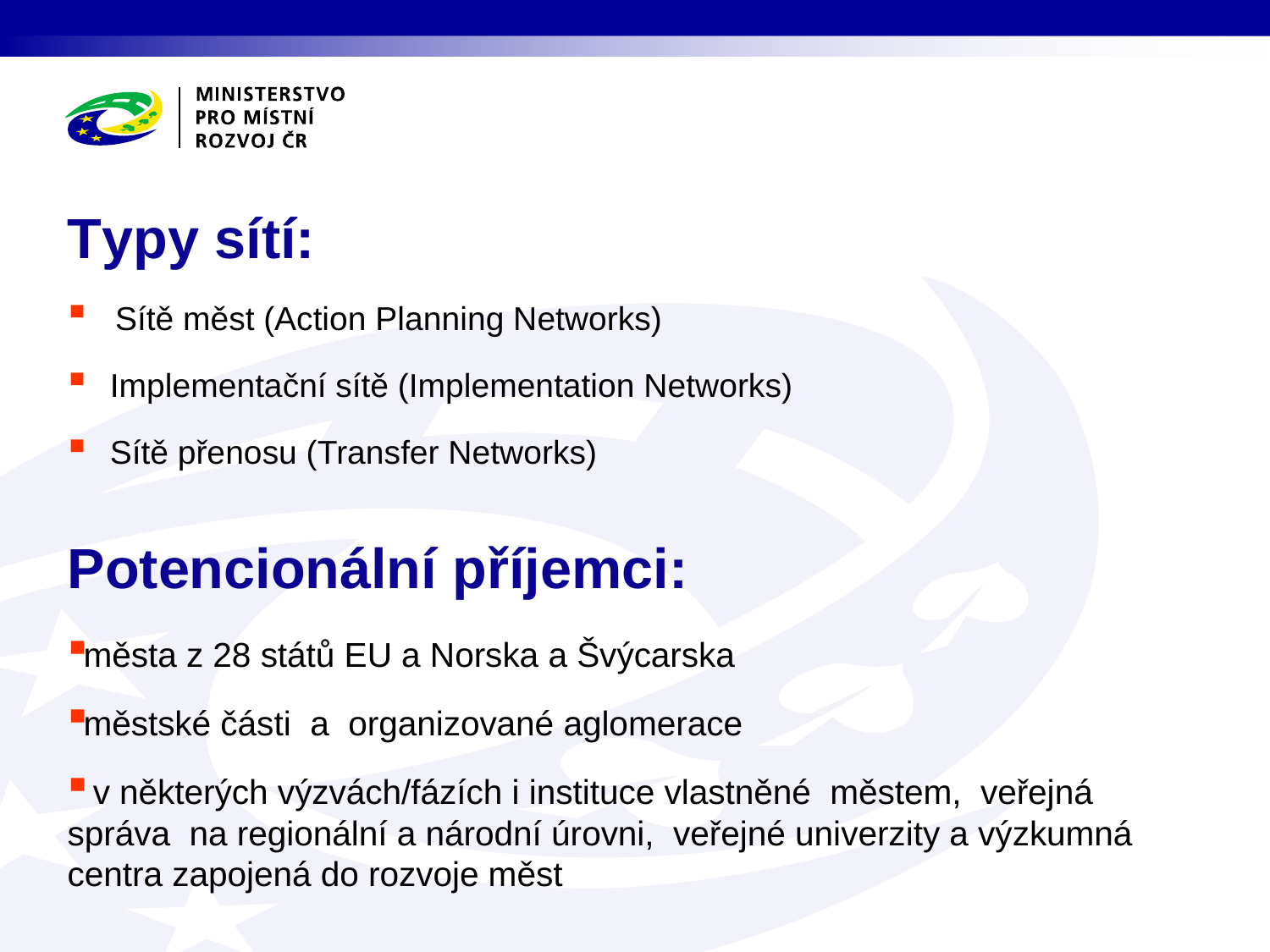

# Typy sítí:
Sítě měst (Action Planning Networks)
   Implementační sítě (Implementation Networks)
   Sítě přenosu (Transfer Networks)

města z 28 států EU a Norska a Švýcarska
městské části  a  organizované aglomerace
 v některých výzvách/fázích i instituce vlastněné  městem,  veřejná správa  na regionální a národní úrovni,  veřejné univerzity a výzkumná centra zapojená do rozvoje měst

Potencionální příjemci: